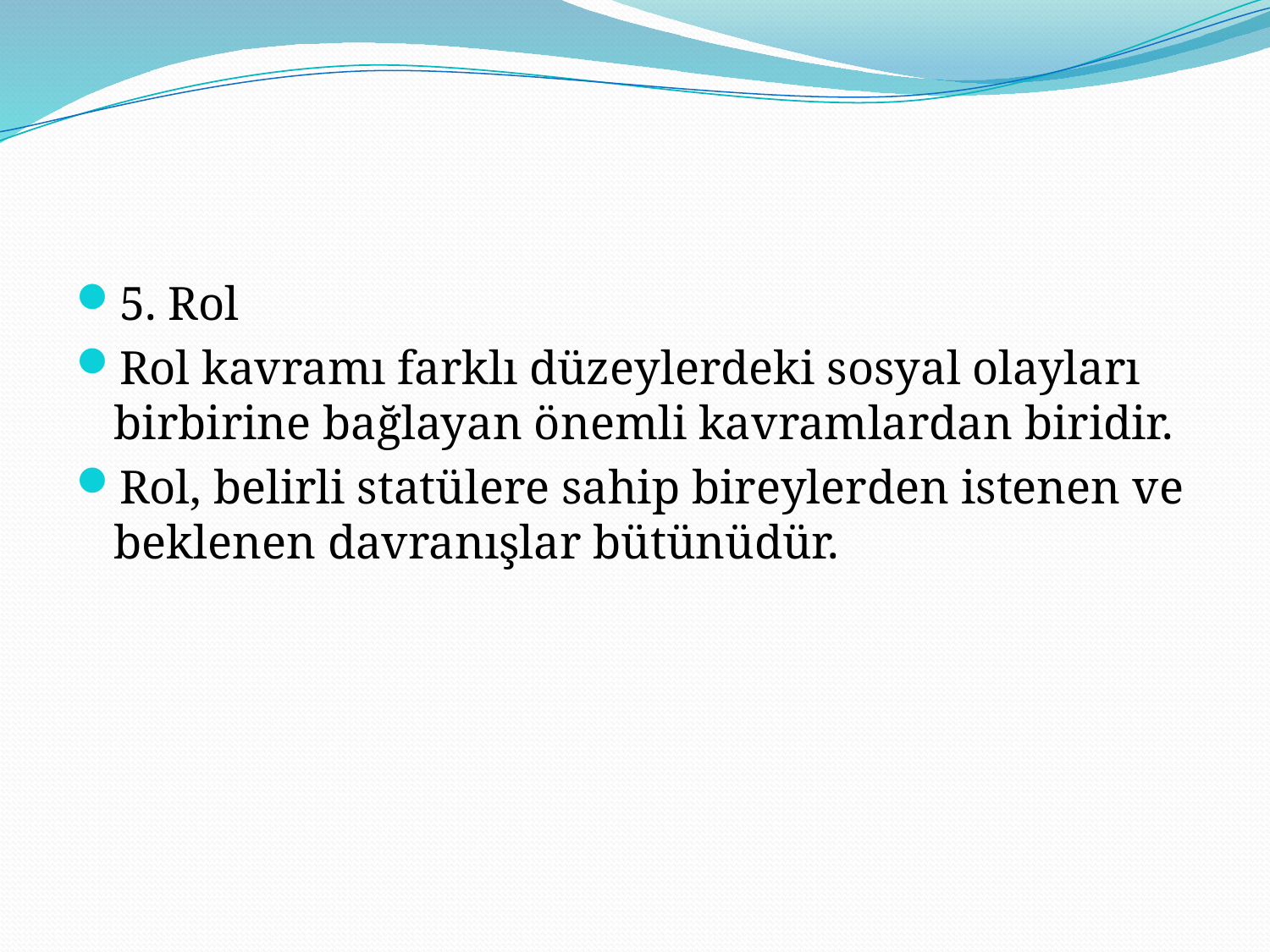

#
5. Rol
Rol kavramı farklı düzeylerdeki sosyal olayları birbirine bağlayan önemli kavramlardan biridir.
Rol, belirli statülere sahip bireylerden istenen ve beklenen davranışlar bütünüdür.